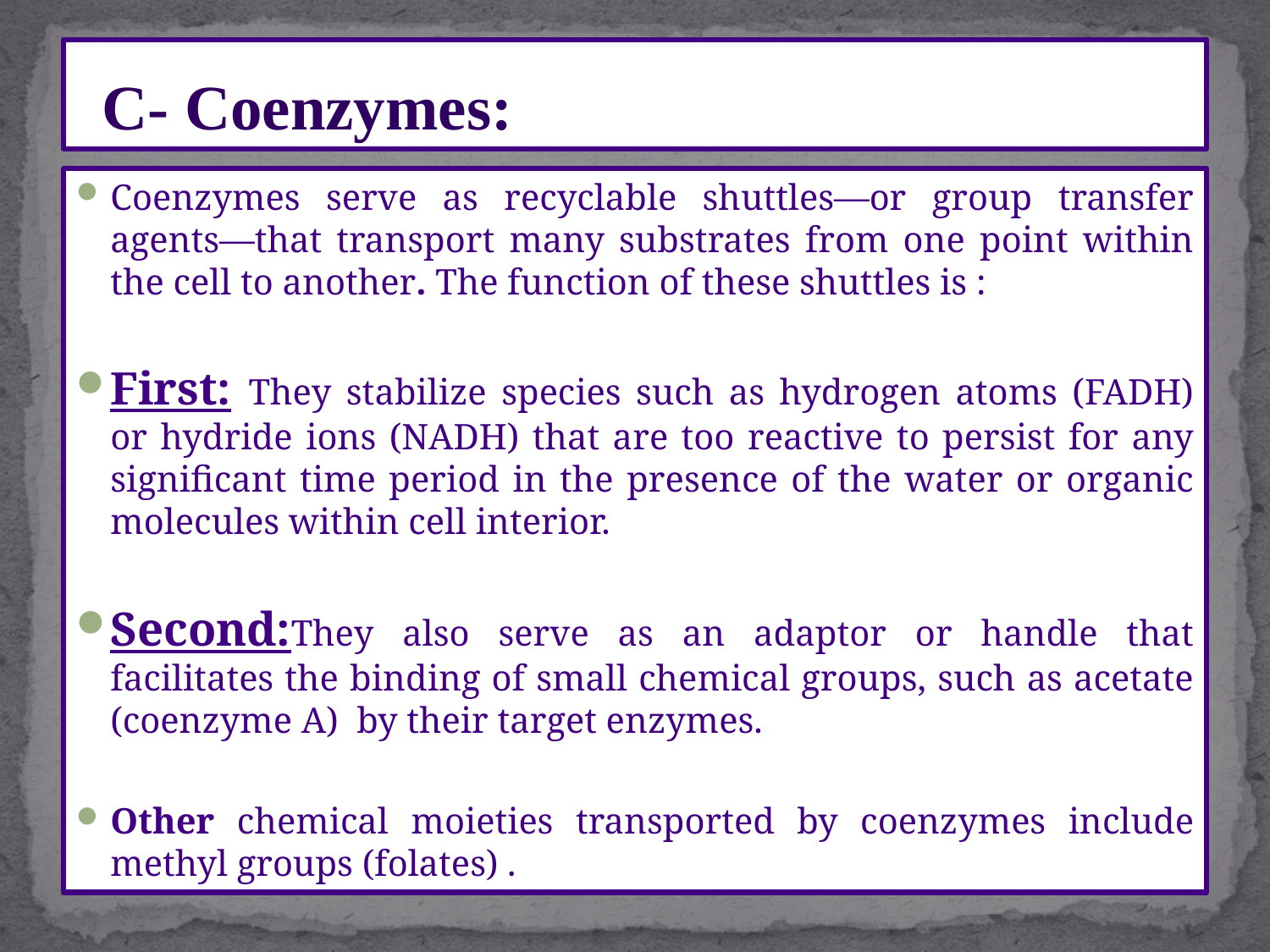

# C- Coenzymes:
Coenzymes serve as recyclable shuttles—or group transfer agents—that transport many substrates from one point within the cell to another. The function of these shuttles is :

First: They stabilize species such as hydrogen atoms (FADH) or hydride ions (NADH) that are too reactive to persist for any significant time period in the presence of the water or organic molecules within cell interior.

Second:They also serve as an adaptor or handle that facilitates the binding of small chemical groups, such as acetate (coenzyme A)  by their target enzymes.

Other chemical moieties transported by coenzymes include methyl groups (folates) .